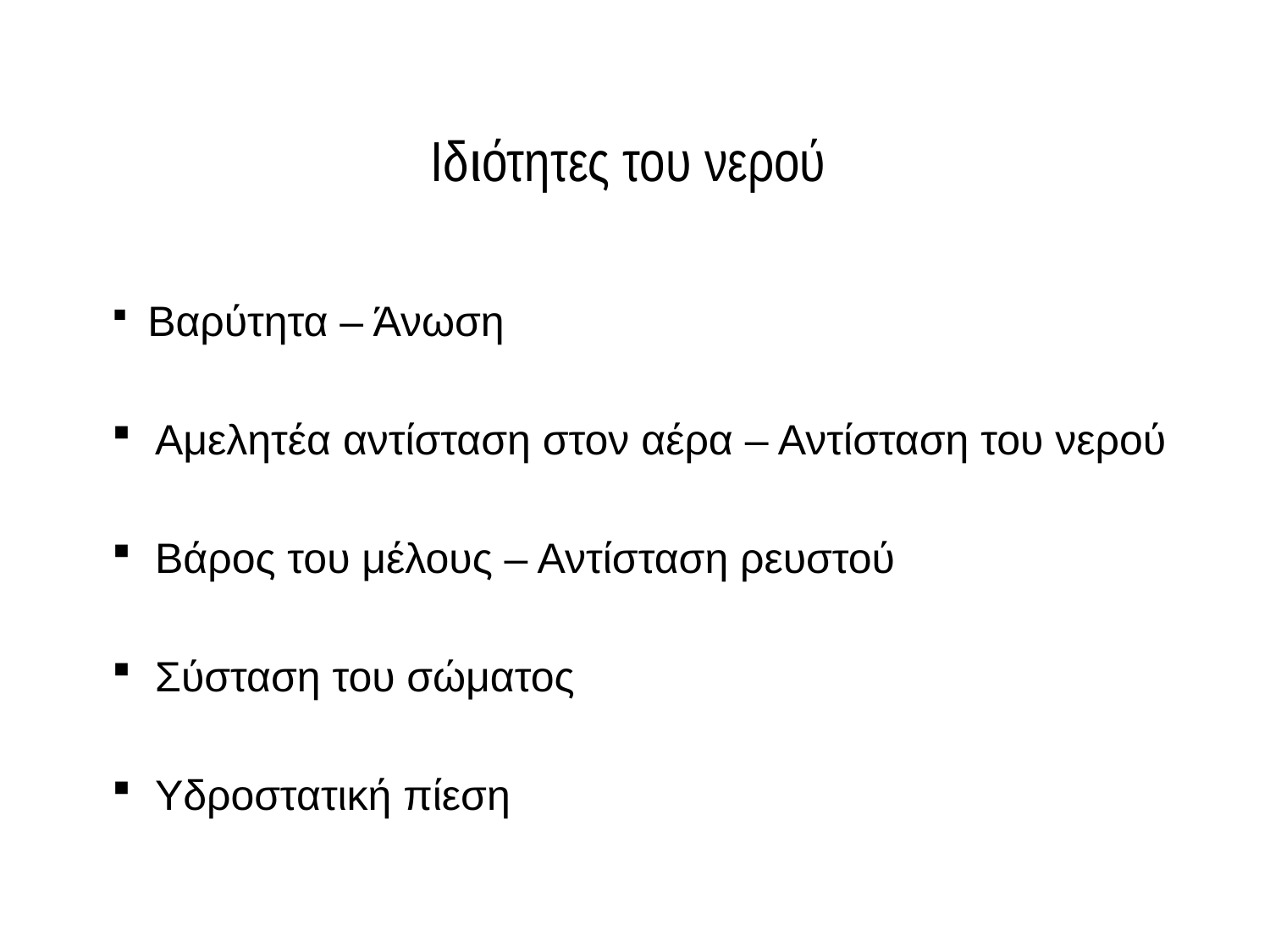

# Ιδιότητες του νερού
  Βαρύτητα – Άνωση

  Αμελητέα αντίσταση στον αέρα – Αντίσταση του νερού

  Βάρος του μέλους – Αντίσταση ρευστού

  Σύσταση του σώματος

  Υδροστατική πίεση